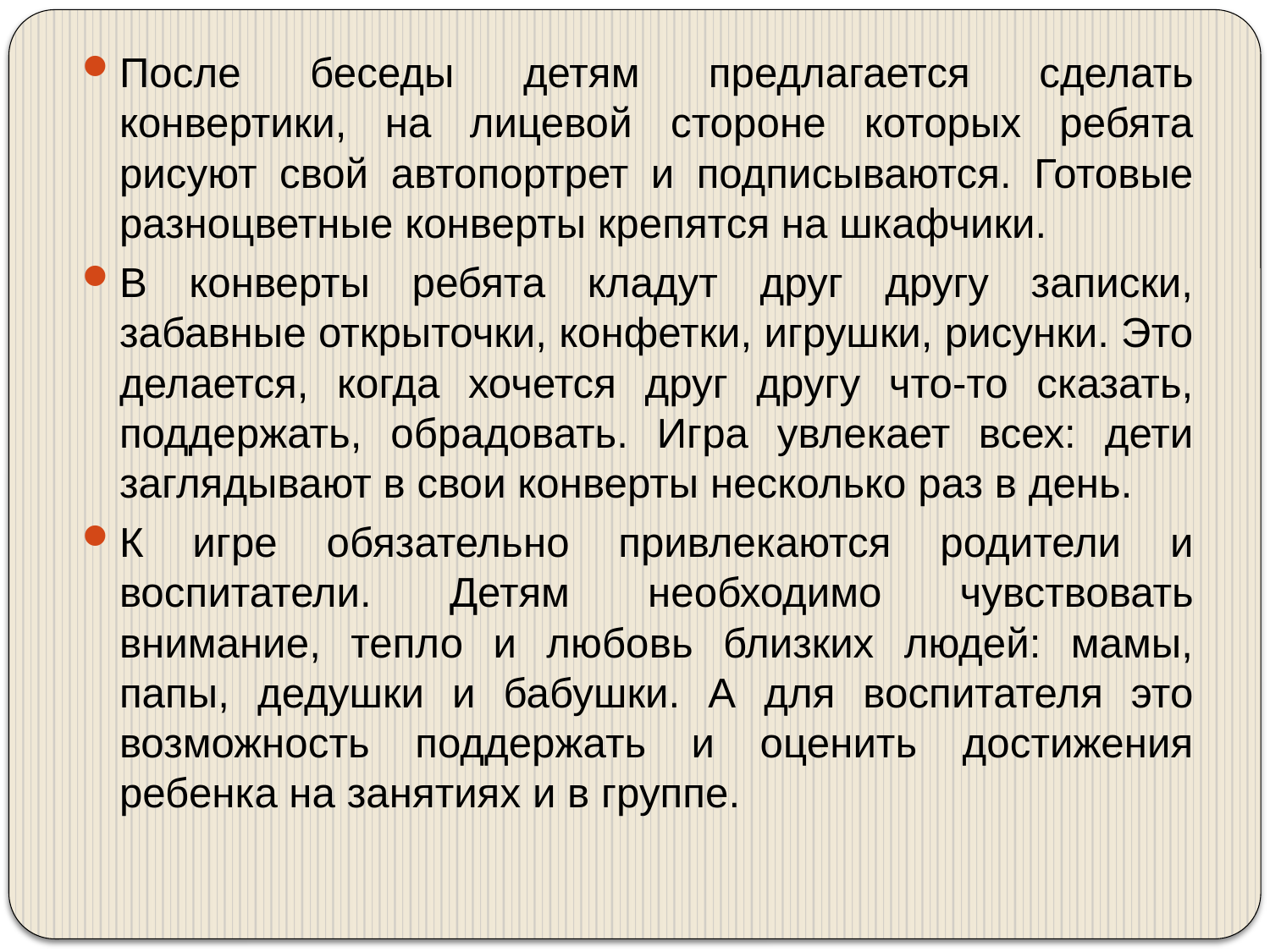

После беседы детям предлагается сделать конвертики, на лицевой стороне которых ребята рисуют свой автопортрет и подписываются. Готовые разноцветные конверты крепятся на шкафчики.
В конверты ребята кладут друг другу записки, забавные открыточки, конфетки, игрушки, рисунки. Это делается, когда хочется друг другу что-то сказать, поддержать, обрадовать. Игра увлекает всех: дети заглядывают в свои конверты несколько раз в день.
К игре обязательно привлекаются родители и воспитатели. Детям необходимо чувствовать внимание, тепло и любовь близких людей: мамы, папы, дедушки и бабушки. А для воспитателя это возможность поддержать и оценить достижения ребенка на занятиях и в группе.